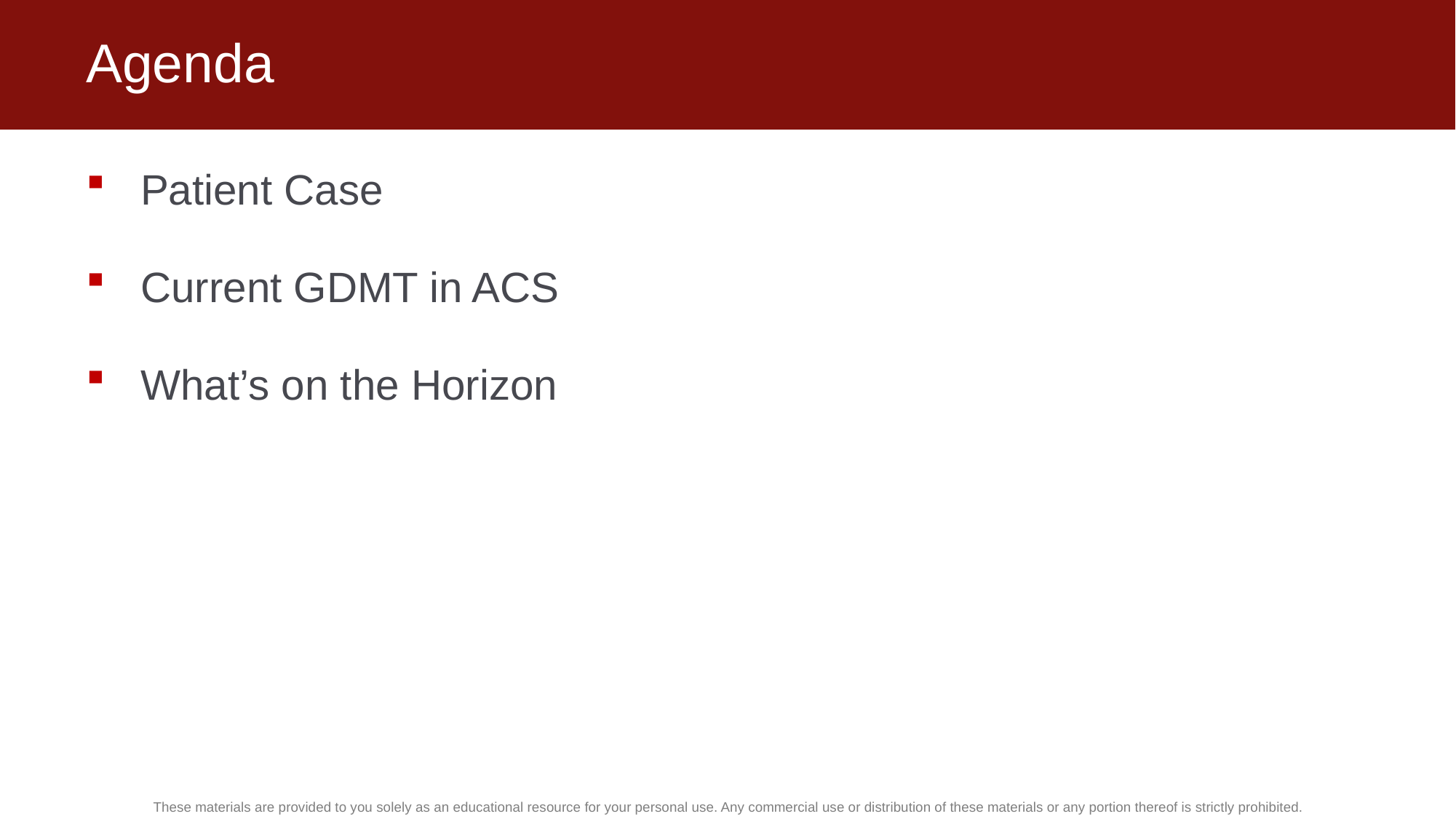

# Agenda
Patient Case
Current GDMT in ACS
What’s on the Horizon